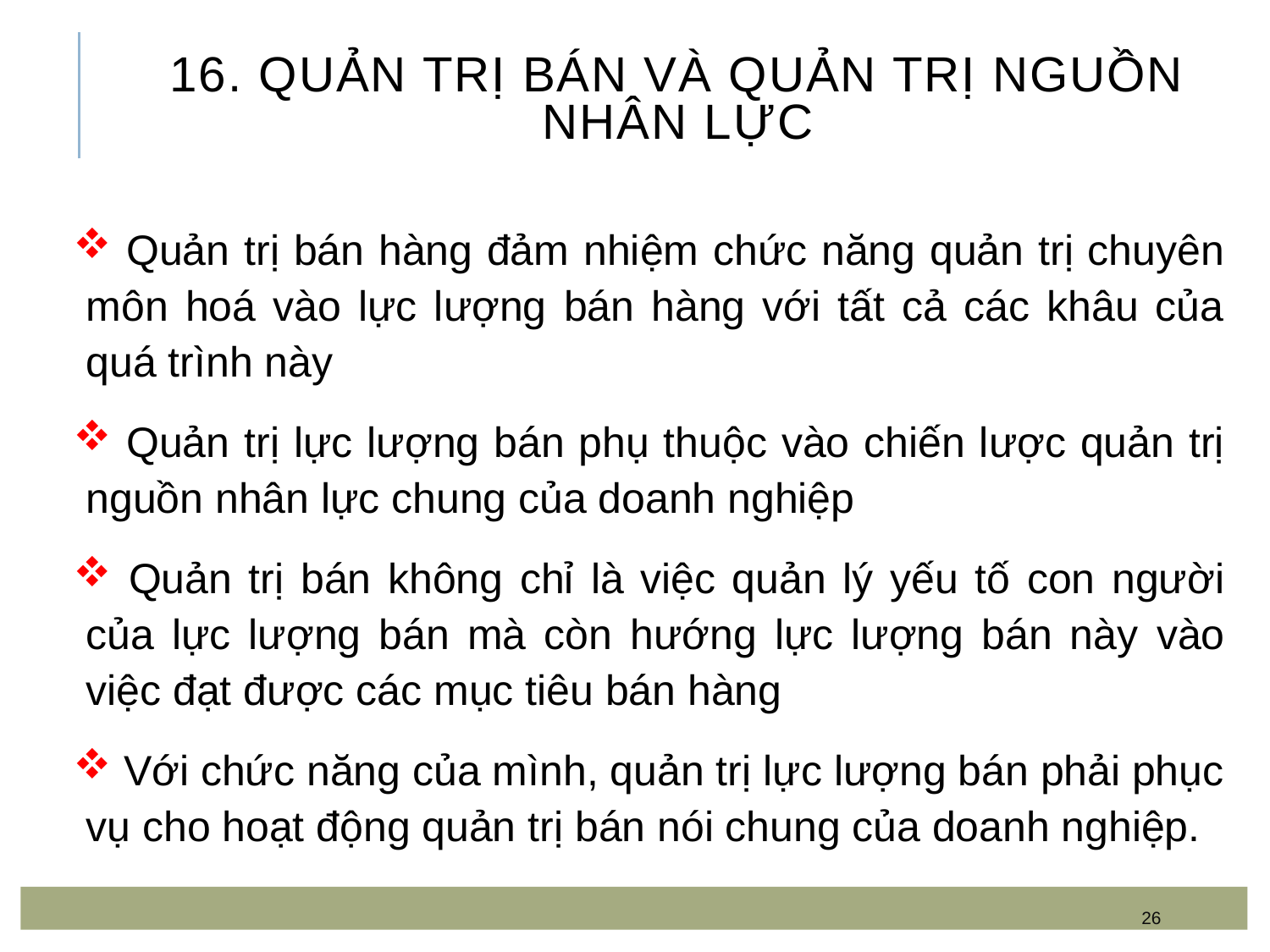

# 16. Quản trị bán và quản trị nguồn nhân lực
 Quản trị bán hàng đảm nhiệm chức năng quản trị chuyên môn hoá vào lực lượng bán hàng với tất cả các khâu của quá trình này
 Quản trị lực lượng bán phụ thuộc vào chiến lược quản trị nguồn nhân lực chung của doanh nghiệp
 Quản trị bán không chỉ là việc quản lý yếu tố con người của lực lượng bán mà còn hướng lực lượng bán này vào việc đạt được các mục tiêu bán hàng
 Với chức năng của mình, quản trị lực lượng bán phải phục vụ cho hoạt động quản trị bán nói chung của doanh nghiệp.
26